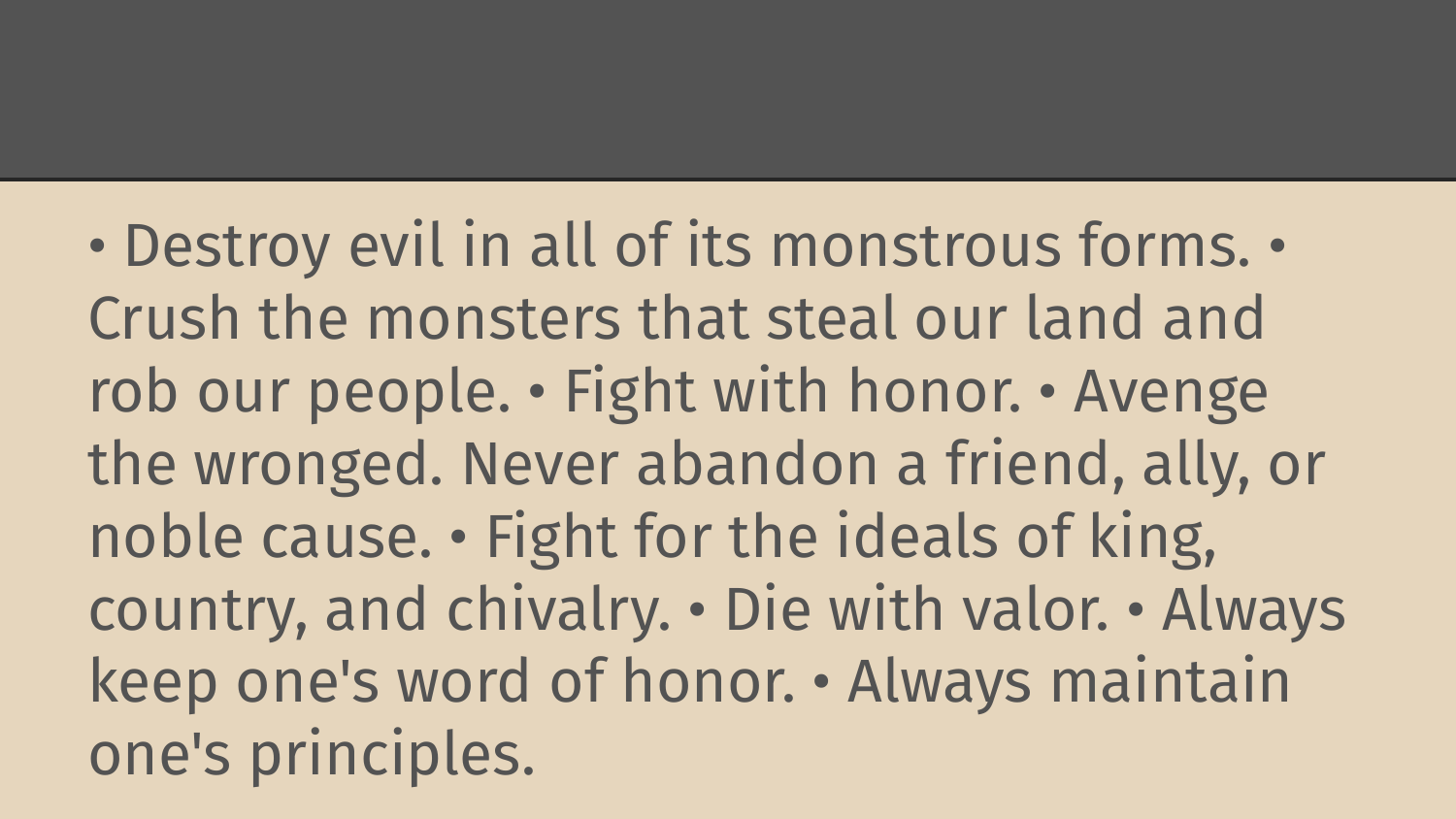

#
• Destroy evil in all of its monstrous forms. • Crush the monsters that steal our land and rob our people. • Fight with honor. • Avenge the wronged. Never abandon a friend, ally, or noble cause. • Fight for the ideals of king, country, and chivalry. • Die with valor. • Always keep one's word of honor. • Always maintain one's principles.